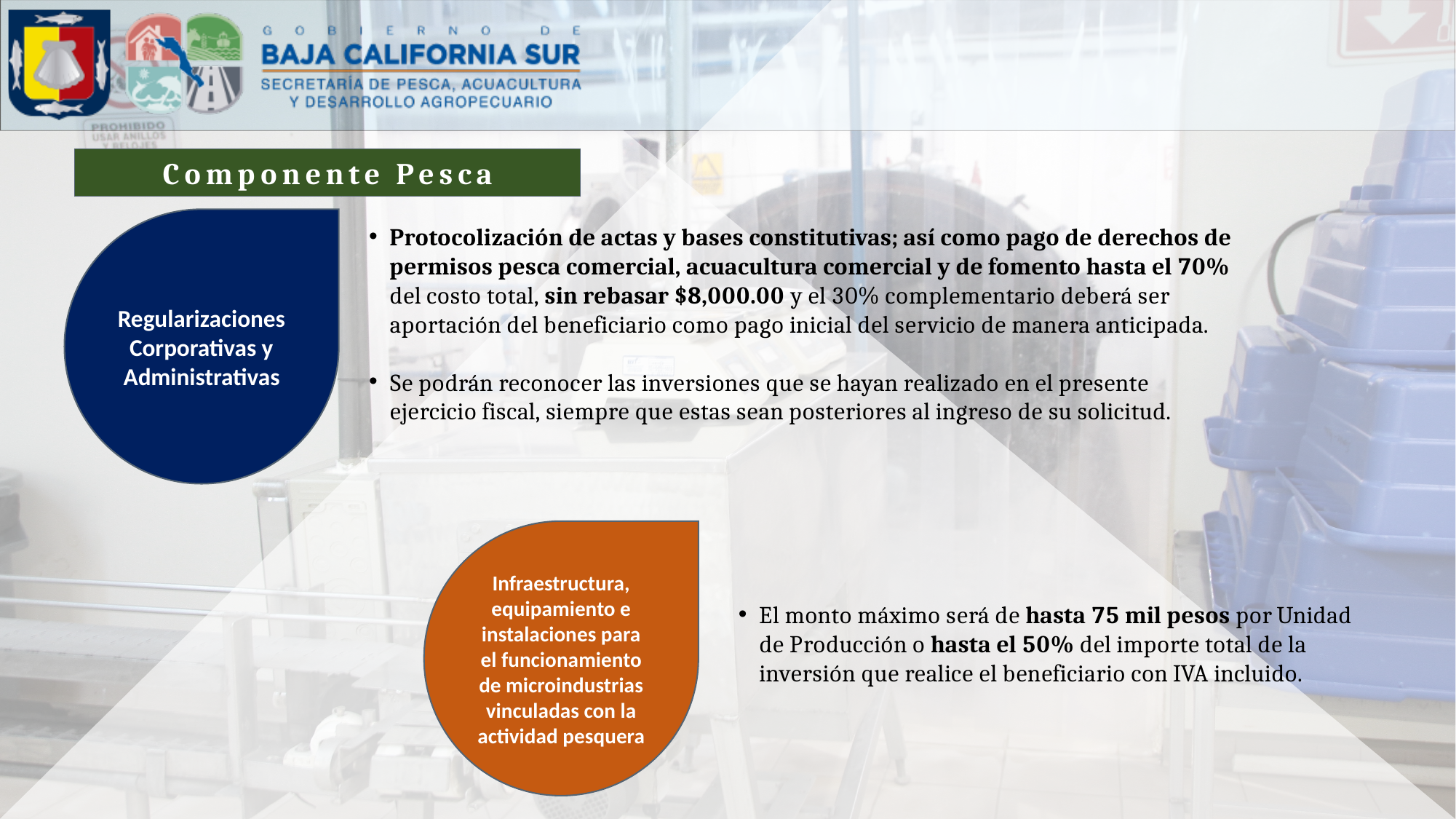

Componente Pesca

Regularizaciones Corporativas y Administrativas
Protocolización de actas y bases constitutivas; así como pago de derechos de permisos pesca comercial, acuacultura comercial y de fomento hasta el 70% del costo total, sin rebasar $8,000.00 y el 30% complementario deberá ser aportación del beneficiario como pago inicial del servicio de manera anticipada.

Se podrán reconocer las inversiones que se hayan realizado en el presente ejercicio fiscal, siempre que estas sean posteriores al ingreso de su solicitud.

Infraestructura, equipamiento e instalaciones para el funcionamiento de microindustrias vinculadas con la actividad pesquera
El monto máximo será de hasta 75 mil pesos por Unidad de Producción o hasta el 50% del importe total de la inversión que realice el beneficiario con IVA incluido.